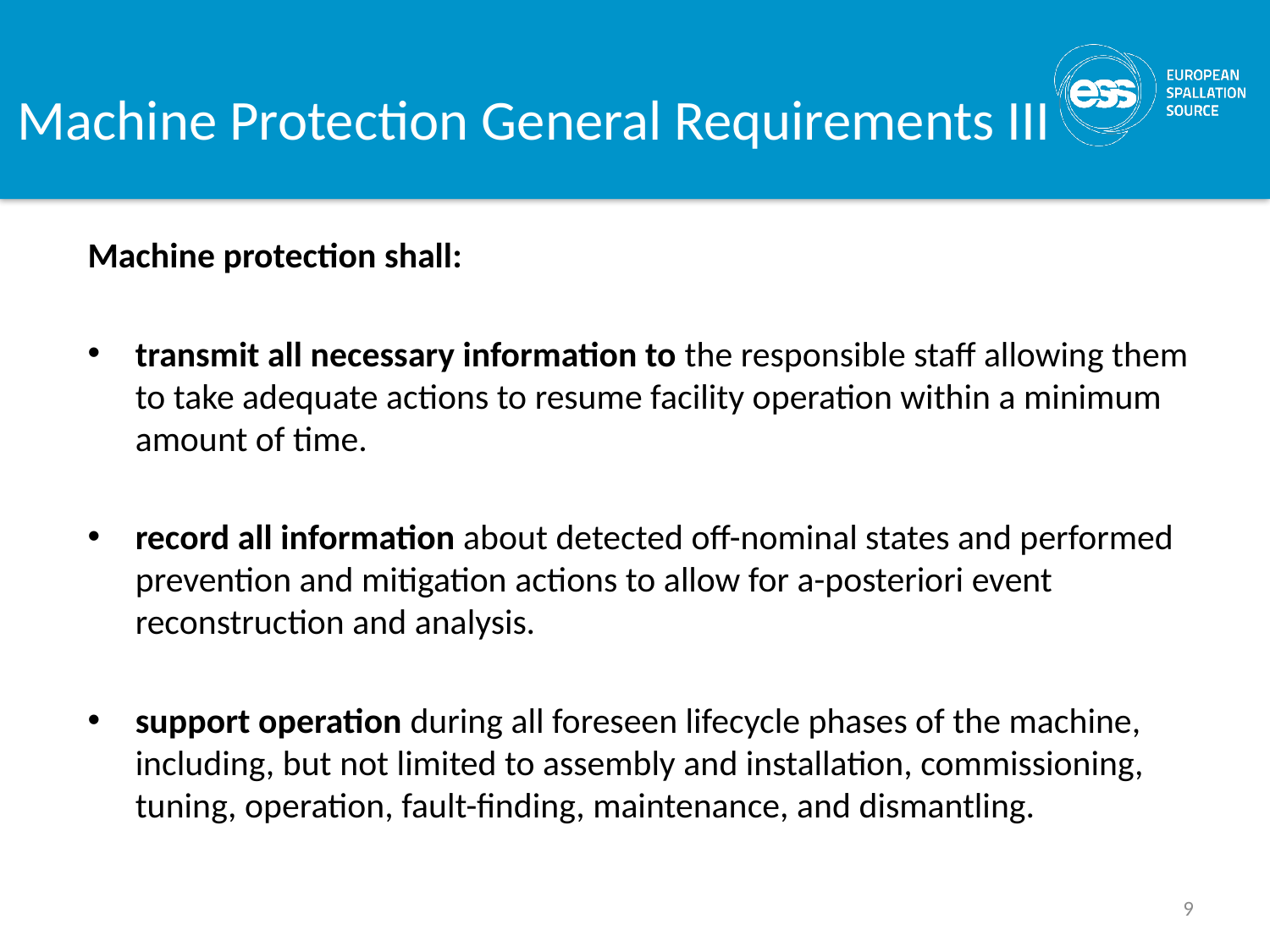

# Machine Protection General Requirements III
Machine protection shall:

transmit all necessary information to the responsible staff allowing them to take adequate actions to resume facility operation within a minimum amount of time.

record all information about detected off-nominal states and performed prevention and mitigation actions to allow for a-posteriori event reconstruction and analysis.

support operation during all foreseen lifecycle phases of the machine, including, but not limited to assembly and installation, commissioning, tuning, operation, fault-finding, maintenance, and dismantling.

9